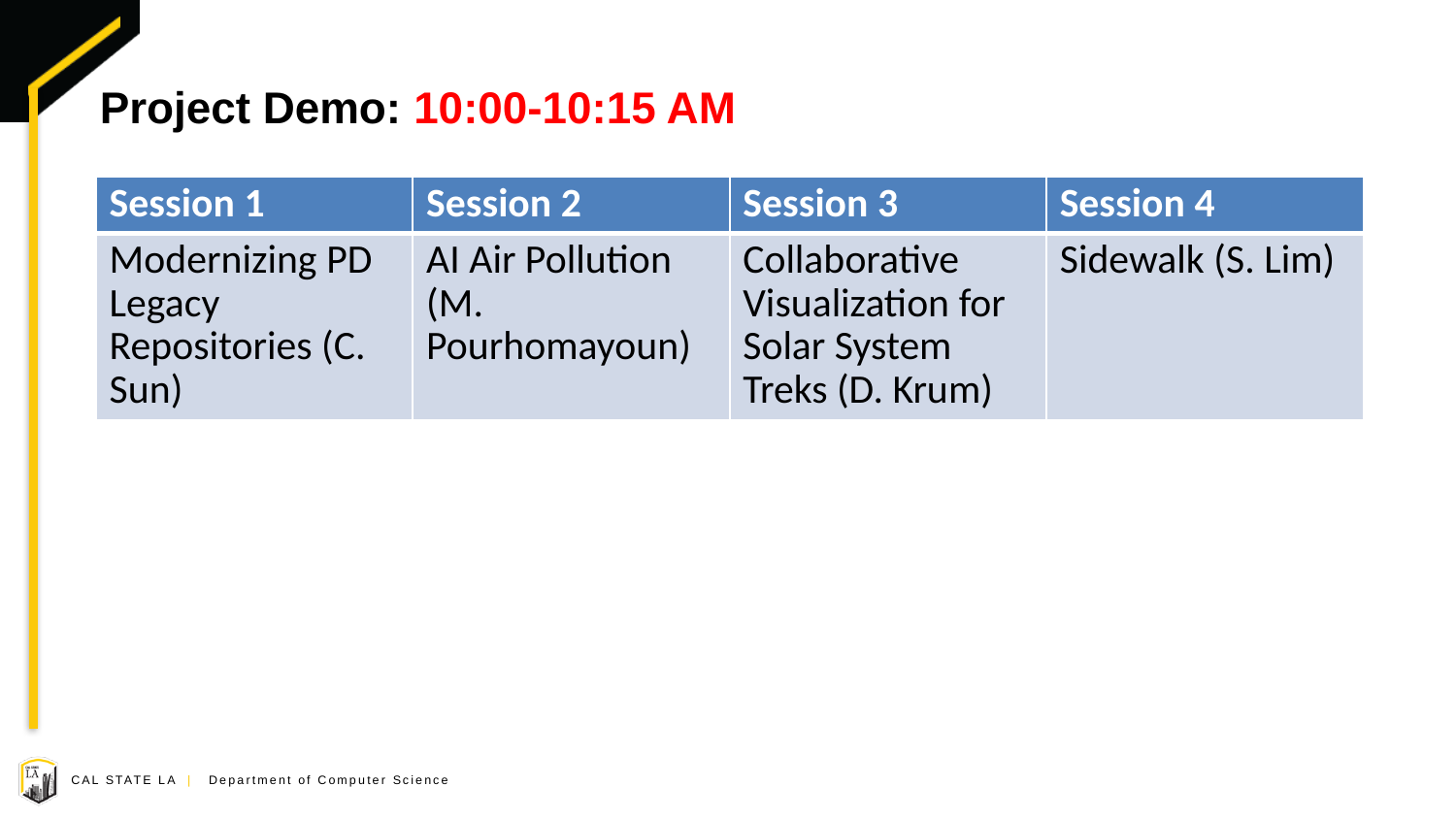

# Project Demo: 10:00-10:15 AM
| Session 1 | Session 2 | Session 3 | Session 4 |
| --- | --- | --- | --- |
| Modernizing PD Legacy Repositories (C. Sun) | AI Air Pollution (M. Pourhomayoun) | Collaborative Visualization for Solar System Treks (D. Krum) | Sidewalk (S. Lim) |